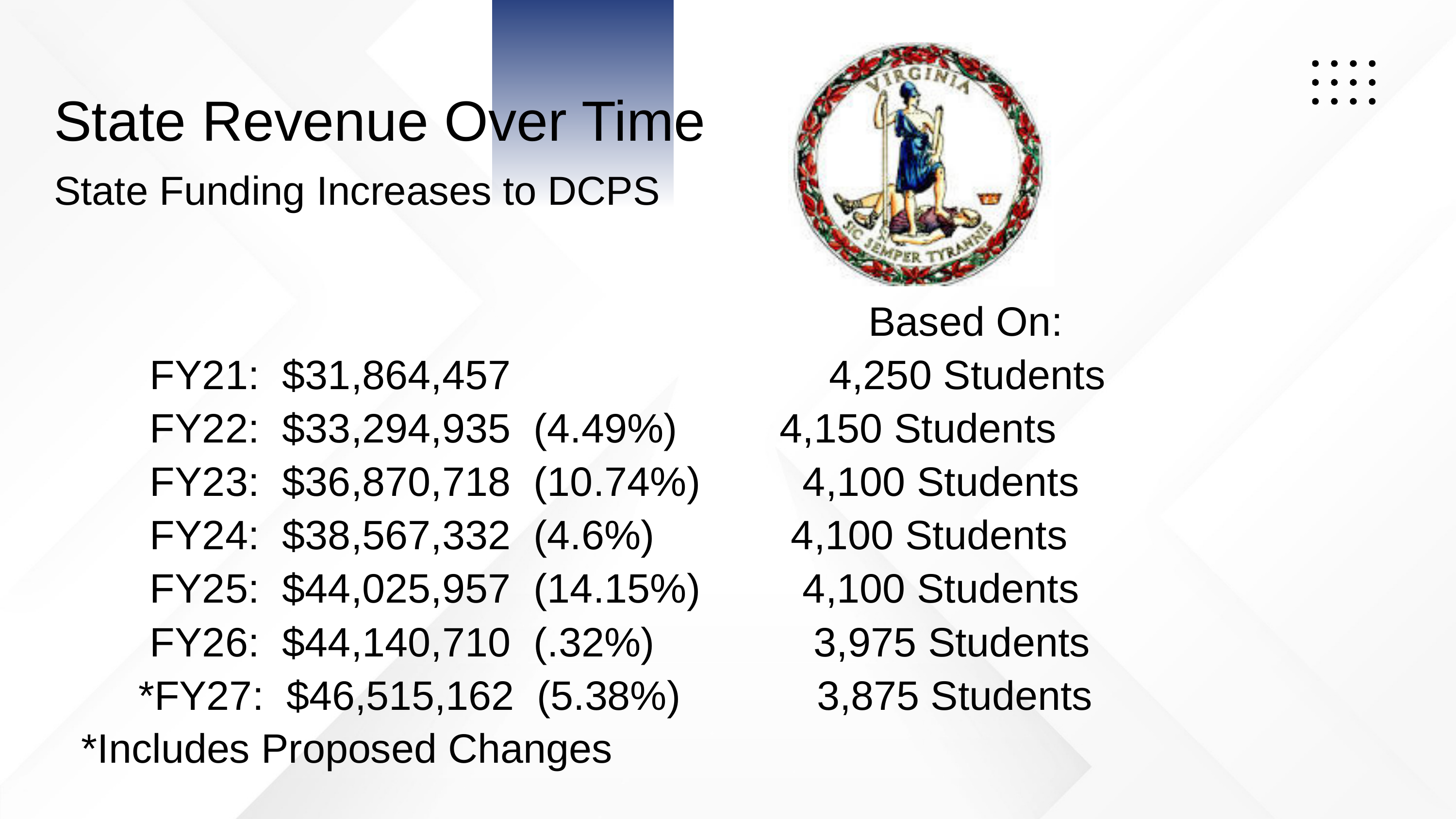

State Revenue Over Time
State Funding Increases to DCPS

                                                                     Based On:
      FY21:  $31,864,457                            4,250 Students
      FY22:  $33,294,935  (4.49%)         4,150 Students
      FY23:  $36,870,718  (10.74%)         4,100 Students
      FY24:  $38,567,332  (4.6%)            4,100 Students
      FY25:  $44,025,957  (14.15%)         4,100 Students
      FY26:  $44,140,710  (.32%)              3,975 Students
     *FY27:  $46,515,162  (5.38%)            3,875 Students
*Includes Proposed Changes